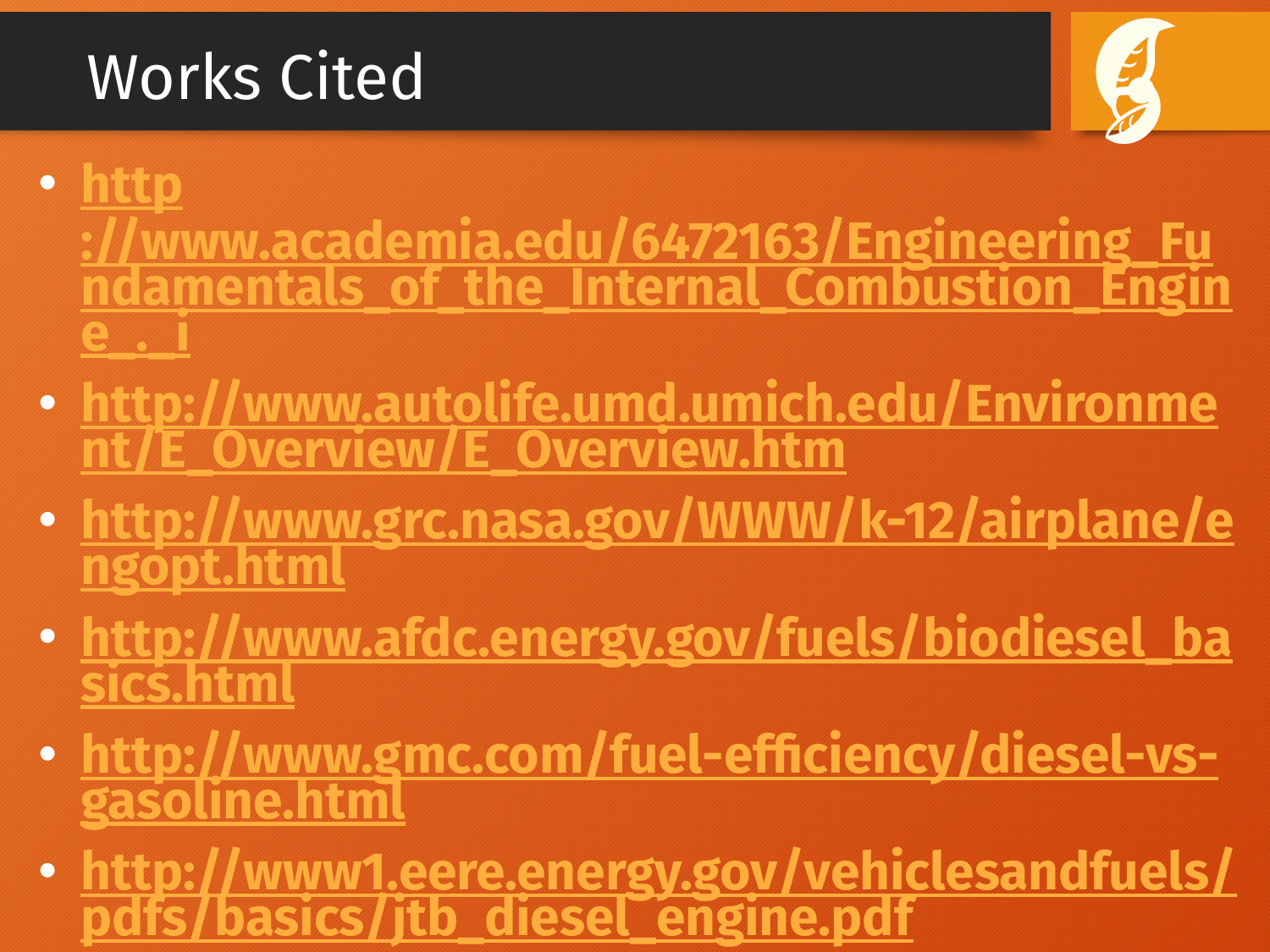

# Works Cited
http://www.academia.edu/6472163/Engineering_Fundamentals_of_the_Internal_Combustion_Engine_._i
http://www.autolife.umd.umich.edu/Environment/E_Overview/E_Overview.htm
http://www.grc.nasa.gov/WWW/k-12/airplane/engopt.html
http://www.afdc.energy.gov/fuels/biodiesel_basics.html
http://www.gmc.com/fuel-efficiency/diesel-vs-gasoline.html
http://www1.eere.energy.gov/vehiclesandfuels/pdfs/basics/jtb_diesel_engine.pdf
http://www.eia.gov/oiaf/analysispaper/biodiesel/
http://web.cals.uidaho.edu/biodiesel/biodiesel-shortcourse/
https://www.glbrc.org/research/technologies/090022
https://www.glbrc.org/research/technologies/P09329US02